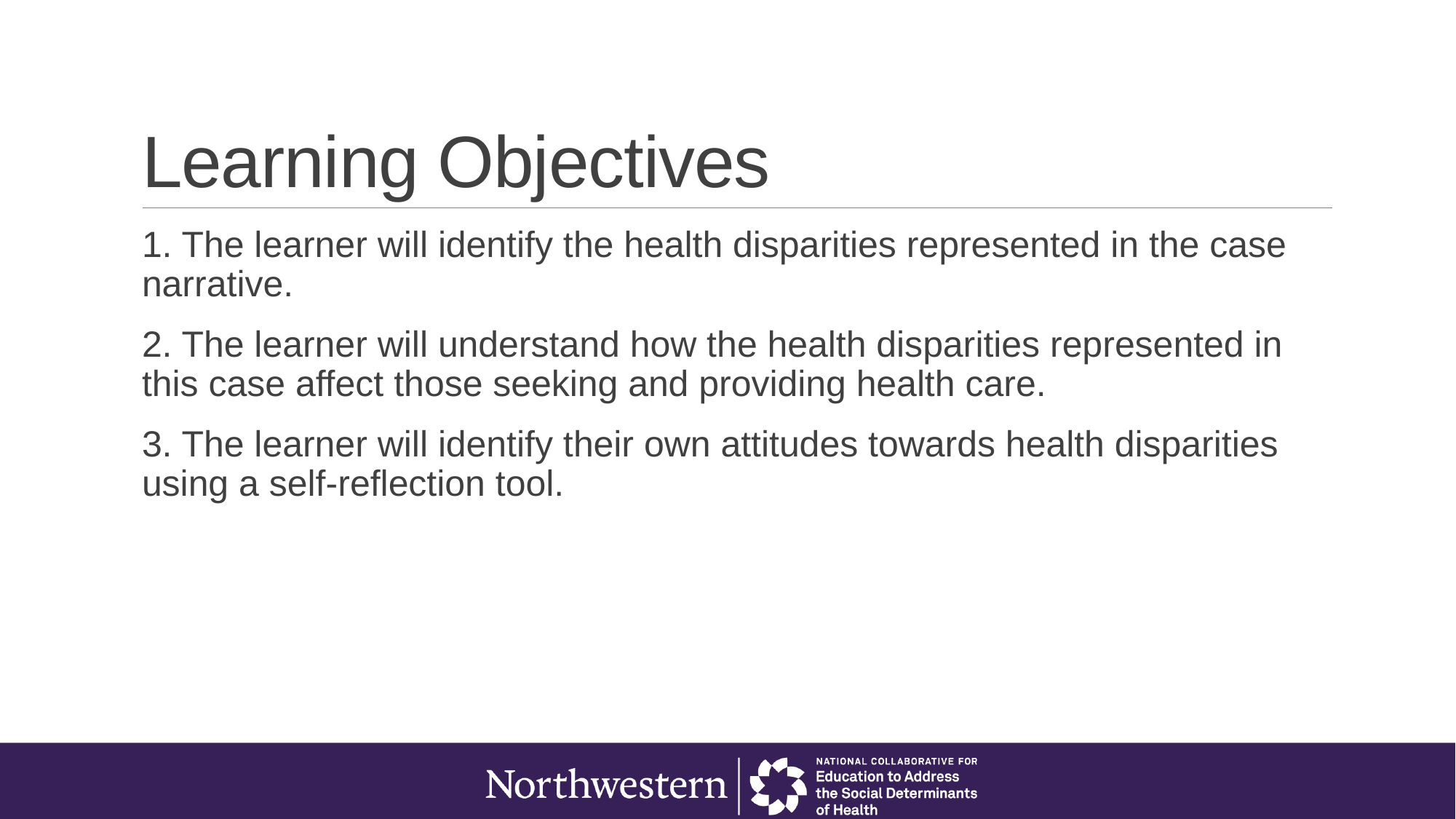

# Learning Objectives
1. The learner will identify the health disparities represented in the case narrative.
2. The learner will understand how the health disparities represented in this case affect those seeking and providing health care.
3. The learner will identify their own attitudes towards health disparities using a self-reflection tool.